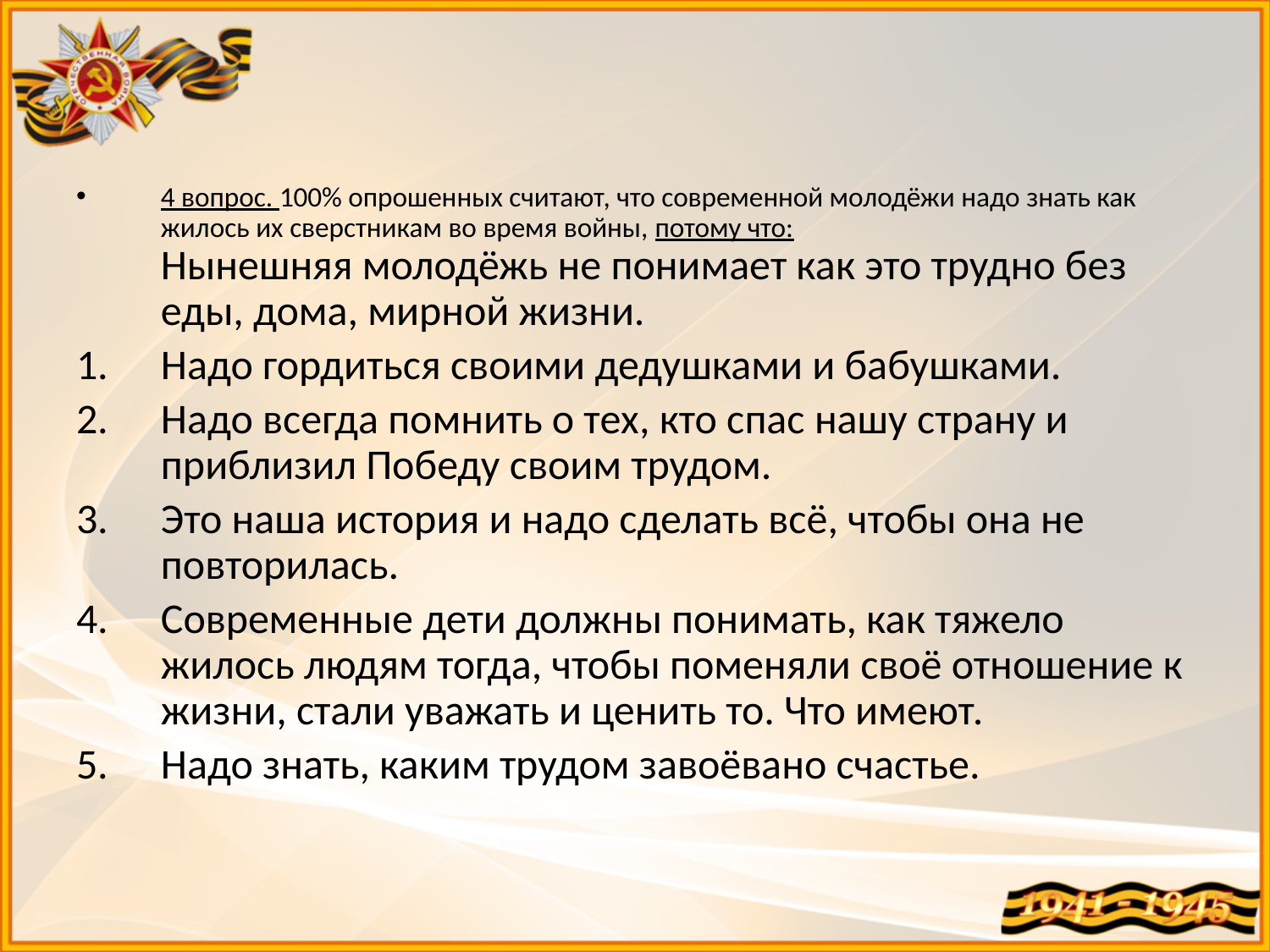

#
4 вопрос. 100% опрошенных считают, что современной молодёжи надо знать как жилось их сверстникам во время войны, потому что:
Нынешняя молодёжь не понимает как это трудно без еды, дома, мирной жизни.
Надо гордиться своими дедушками и бабушками.
Надо всегда помнить о тех, кто спас нашу страну и приблизил Победу своим трудом.
Это наша история и надо сделать всё, чтобы она не повторилась.
Современные дети должны понимать, как тяжело жилось людям тогда, чтобы поменяли своё отношение к жизни, стали уважать и ценить то. Что имеют.
Надо знать, каким трудом завоёвано счастье.